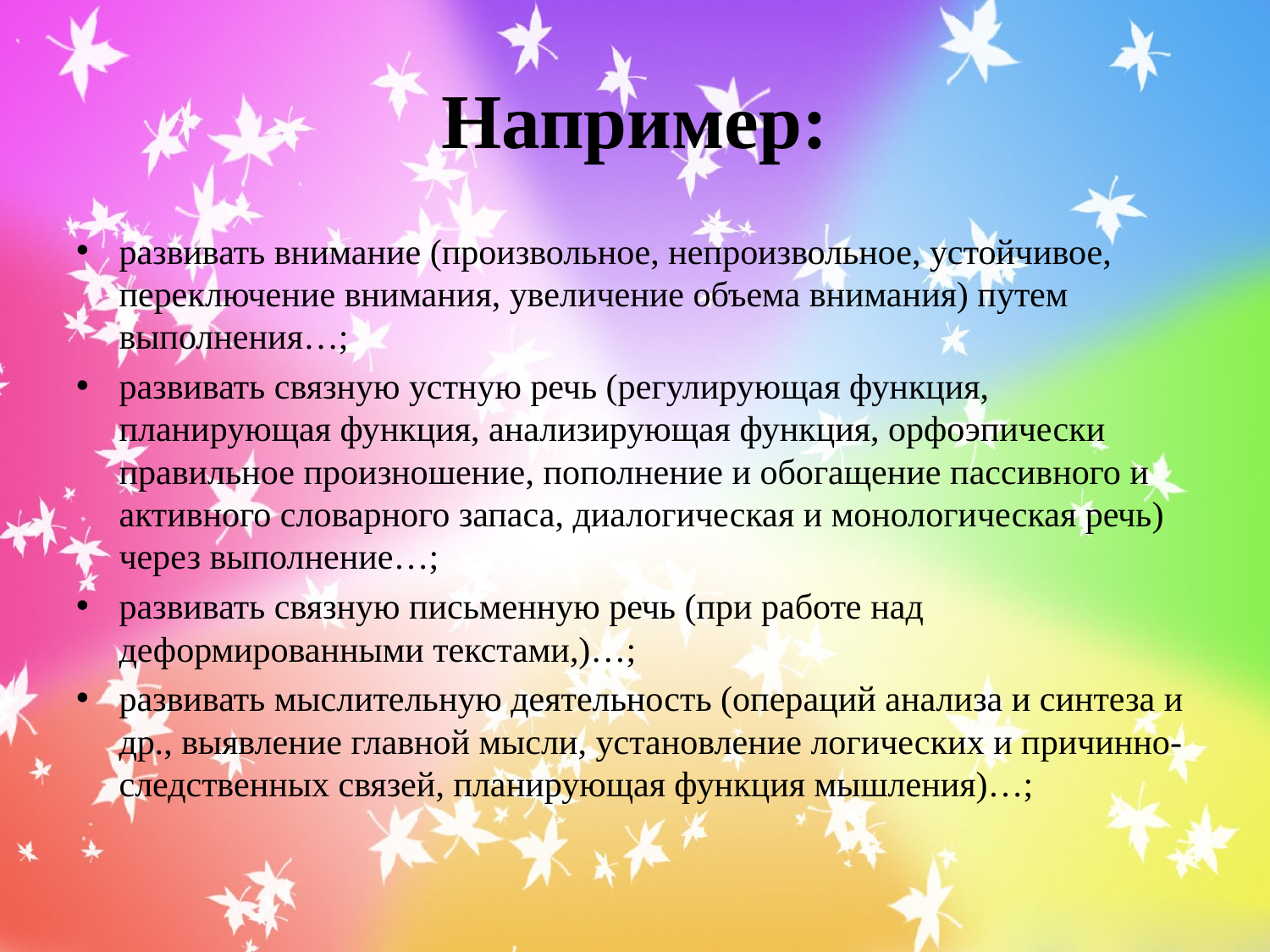

# Например:
развивать внимание (произвольное, непроизвольное, устойчивое, переключение внимания, увеличение объема внимания) путем выполнения…;
развивать связную устную речь (регулирующая функция, планирующая функция, анализирующая функция, орфоэпически правильное произношение, пополнение и обогащение пассивного и активного словарного запаса, диалогическая и монологическая речь) через выполнение…;
развивать связную письменную речь (при работе над деформированными текстами,)…;
развивать мыслительную деятельность (операций анализа и синтеза и др., выявление главной мысли, установление логических и причинно-следственных связей, планирующая функция мышления)…;